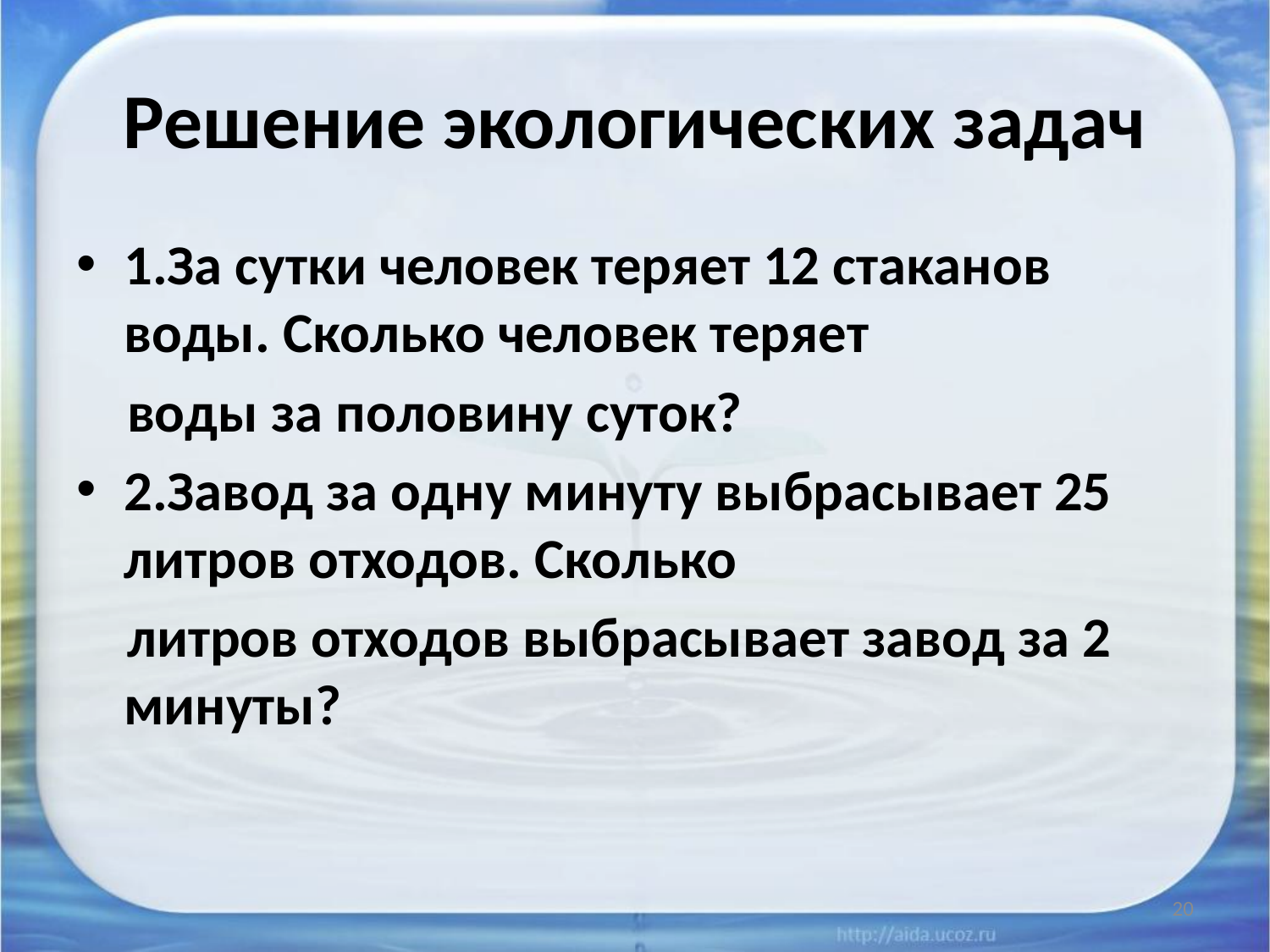

# Решение экологических задач
1.За сутки человек теряет 12 стаканов воды. Сколько человек теряет
    воды за половину суток?
2.Завод за одну минуту выбрасывает 25 литров отходов. Сколько
    литров отходов выбрасывает завод за 2 минуты?

20